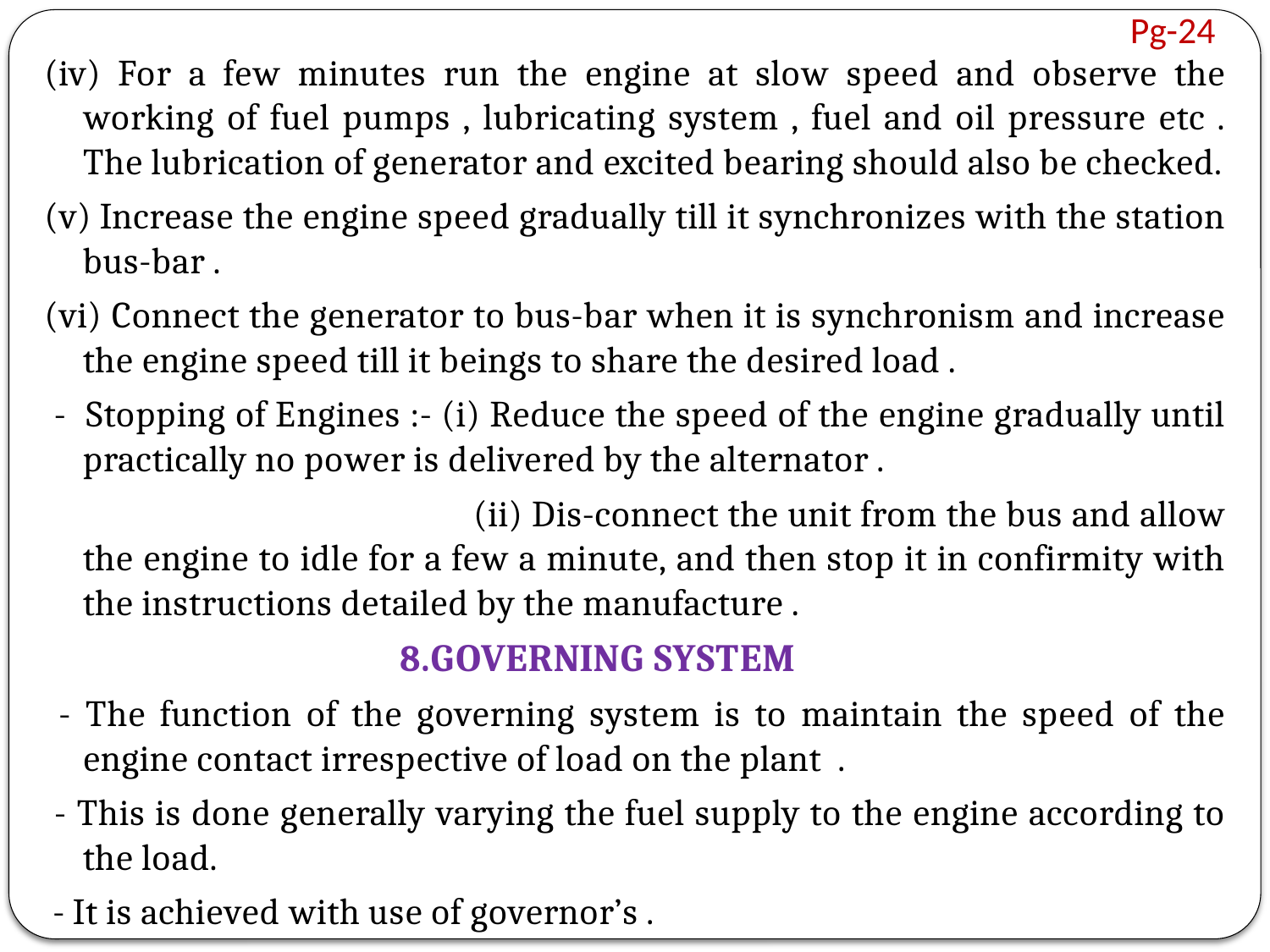

# Pg-24
(iv) For a few minutes run the engine at slow speed and observe the working of fuel pumps , lubricating system , fuel and oil pressure etc . The lubrication of generator and excited bearing should also be checked.
(v) Increase the engine speed gradually till it synchronizes with the station bus-bar .
(vi) Connect the generator to bus-bar when it is synchronism and increase the engine speed till it beings to share the desired load .
 -  Stopping of Engines :- (i) Reduce the speed of the engine gradually until practically no power is delivered by the alternator .
                                                (ii) Dis-connect the unit from the bus and allow the engine to idle for a few a minute, and then stop it in confirmity with the instructions detailed by the manufacture .
                                           8.GOVERNING SYSTEM
 - The function of the governing system is to maintain the speed of the engine contact irrespective of load on the plant  .
 - This is done generally varying the fuel supply to the engine according to the load.
 - It is achieved with use of governor’s .